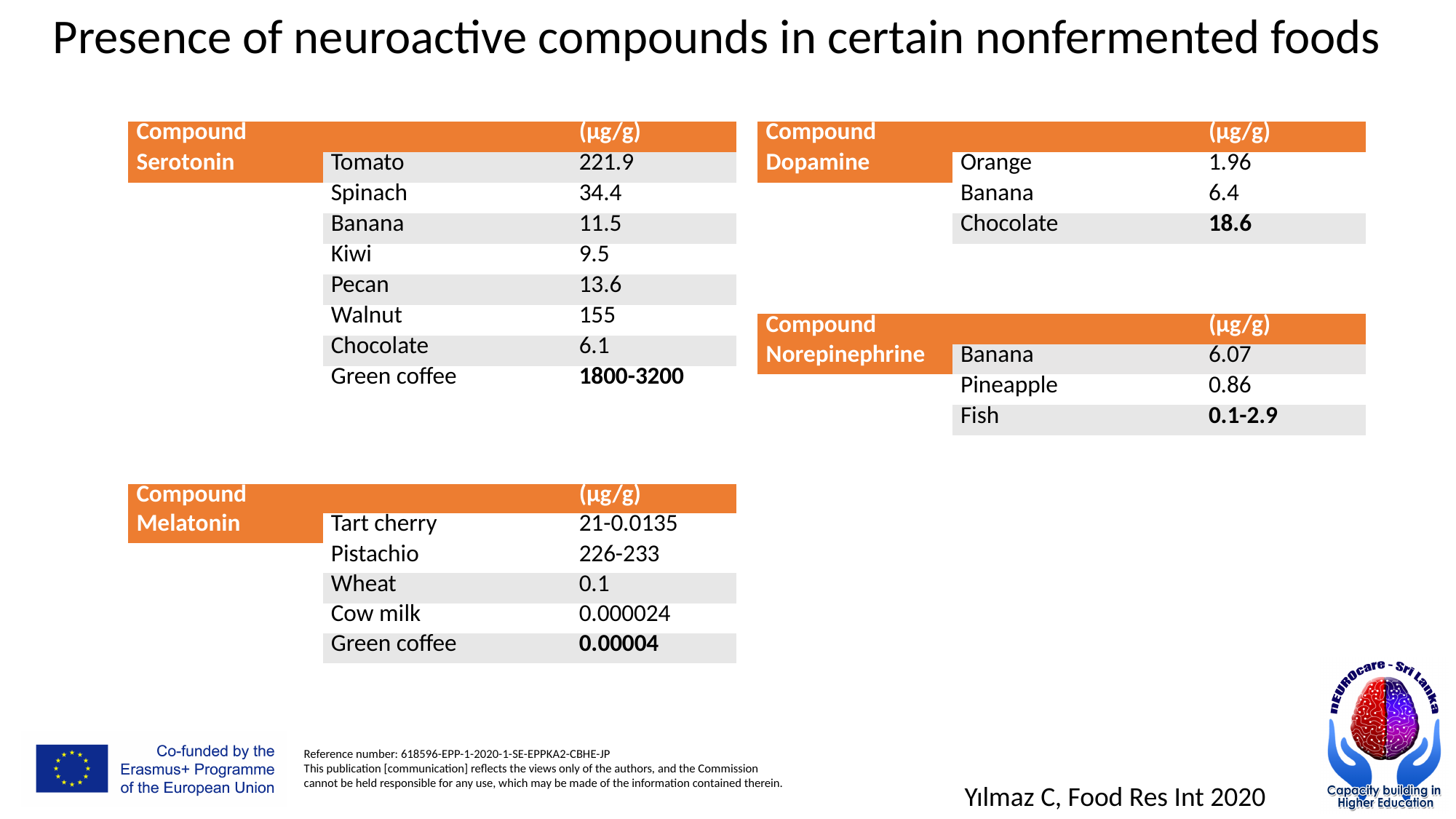

Presence of neuroactive compounds in certain nonfermented foods
| Compound |  | (µg/g) |
| --- | --- | --- |
| Serotonin | Tomato | 221.9 |
|  | Spinach | 34.4 |
|  | Banana | 11.5 |
|  | Kiwi | 9.5 |
|  | Pecan | 13.6 |
|  | Walnut | 155 |
|  | Chocolate | 6.1 |
|  | Green coffee | 1800-3200 |
| Compound |  | (µg/g) |
| --- | --- | --- |
| Dopamine | Orange | 1.96 |
|  | Banana | 6.4 |
|  | Chocolate | 18.6 |
| Compound |  | (µg/g) |
| --- | --- | --- |
| Norepinephrine | Banana | 6.07 |
|  | Pineapple | 0.86 |
|  | Fish | 0.1-2.9 |
| Compound |  | (µg/g) |
| --- | --- | --- |
| Melatonin | Tart cherry | 21-0.0135 |
|  | Pistachio | 226-233 |
|  | Wheat | 0.1 |
|  | Cow milk | 0.000024 |
|  | Green coffee | 0.00004 |
Yılmaz C, Food Res Int 2020